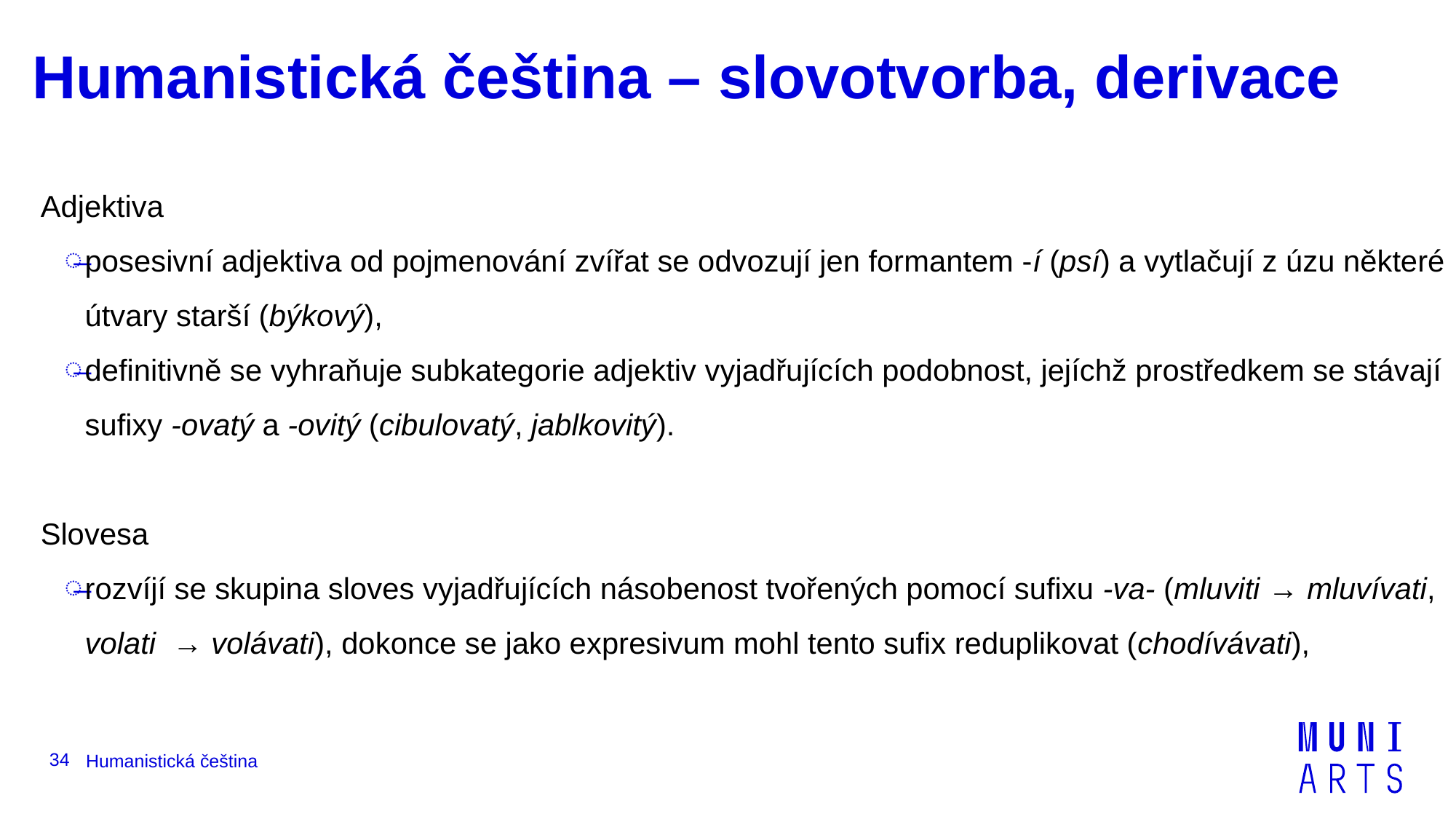

# Humanistická čeština – slovotvorba, derivace
Adjektiva
posesivní adjektiva od pojmenování zvířat se odvozují jen formantem ‑í (psí) a vytlačují z úzu některé útvary starší (býkový),
definitivně se vyhraňuje subkategorie adjektiv vyjadřujících podobnost, jejíchž prostředkem se stávají sufixy ‑ovatý a ‑ovitý (cibulovatý, jablkovitý).

Slovesa
rozvíjí se skupina sloves vyjadřujících násobenost tvořených pomocí sufixu ‑va‑ (mluviti → mluvívati, volati  → volávati), dokonce se jako expresivum mohl tento sufix reduplikovat (chodívávati),
34
Humanistická čeština